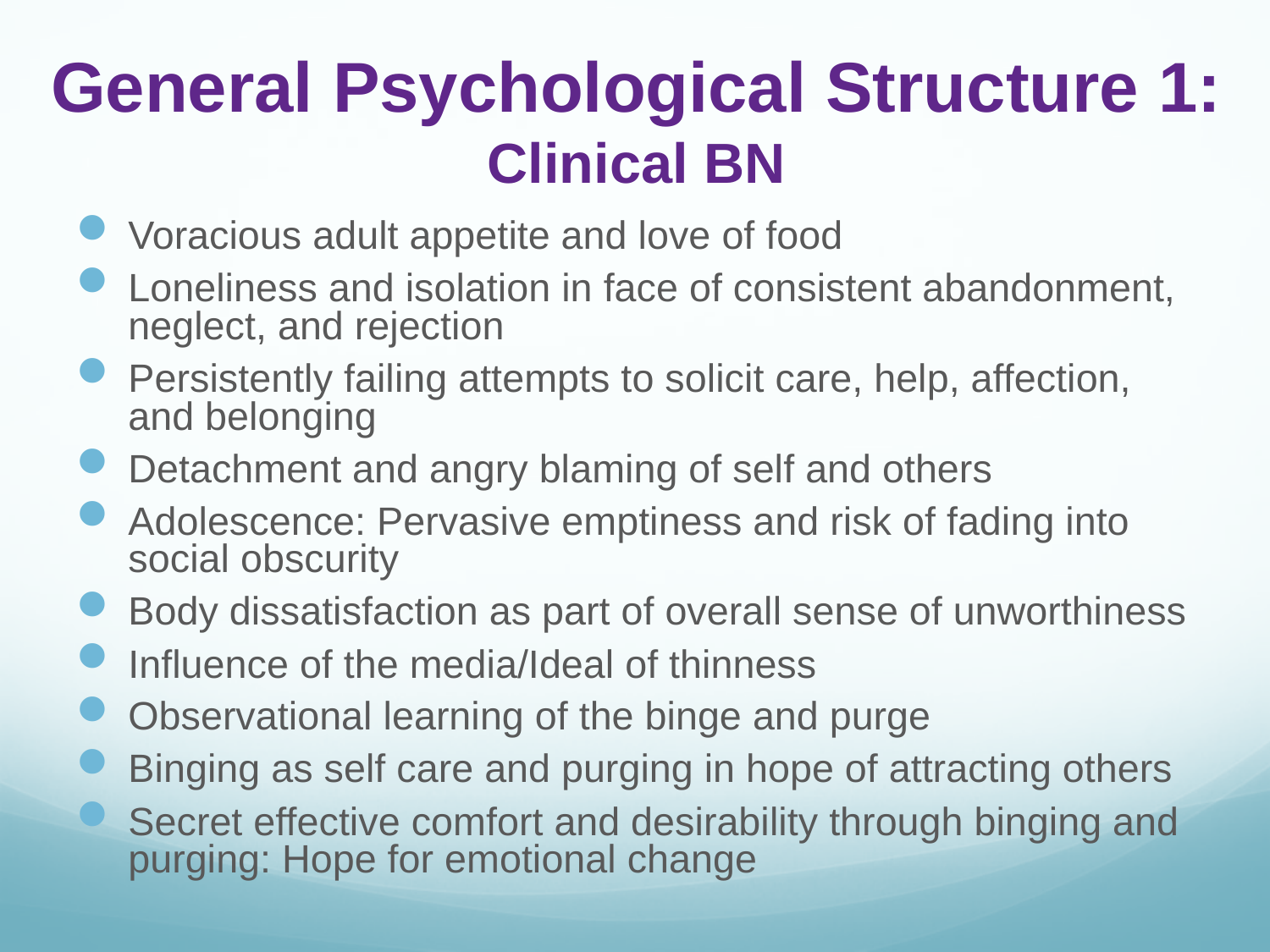

# General Psychological Structure 1: Clinical BN
Voracious adult appetite and love of food
Loneliness and isolation in face of consistent abandonment, neglect, and rejection
Persistently failing attempts to solicit care, help, affection, and belonging
Detachment and angry blaming of self and others
Adolescence: Pervasive emptiness and risk of fading into social obscurity
Body dissatisfaction as part of overall sense of unworthiness
Influence of the media/Ideal of thinness
Observational learning of the binge and purge
Binging as self care and purging in hope of attracting others
Secret effective comfort and desirability through binging and purging: Hope for emotional change